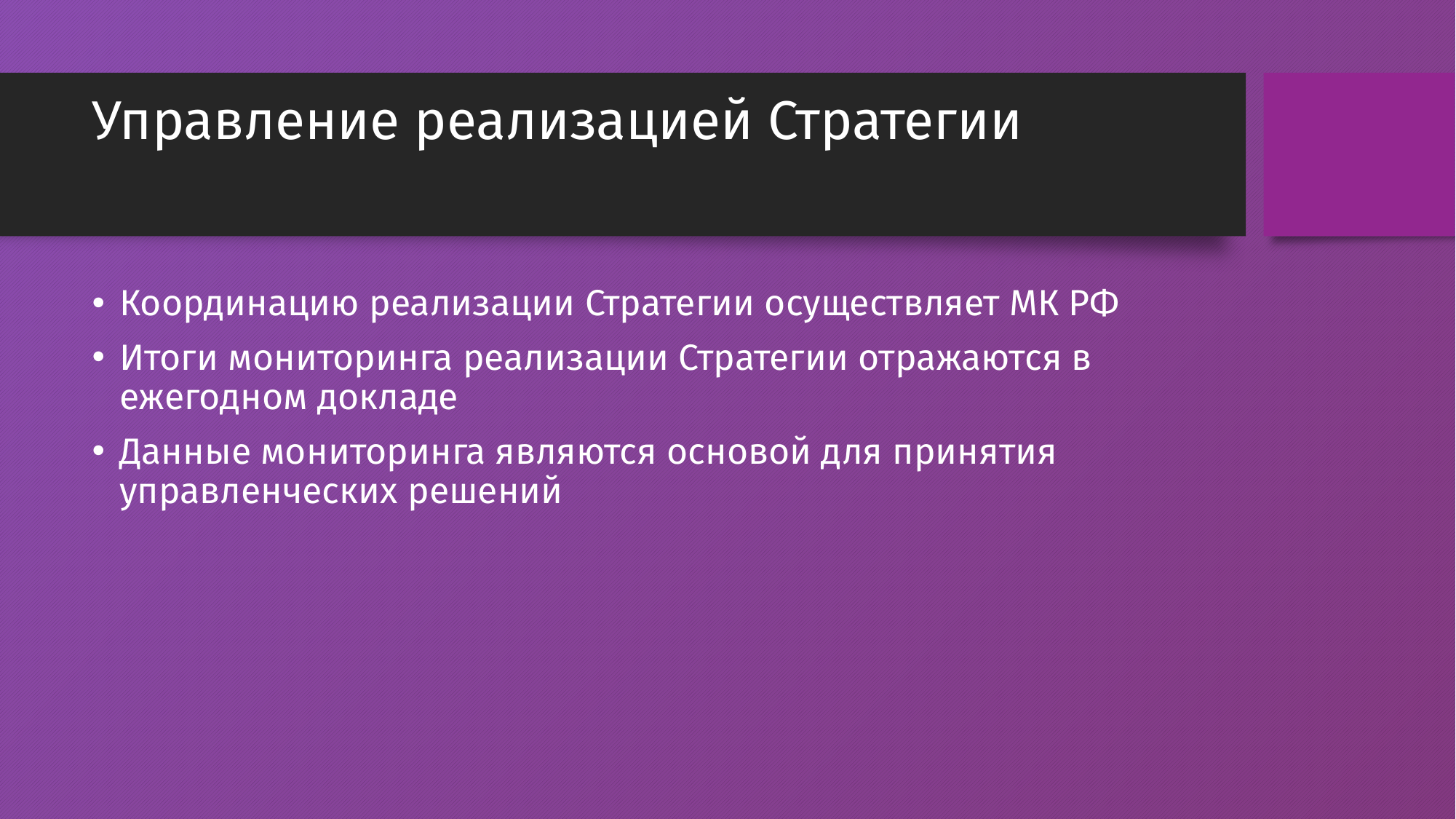

# Управление реализацией Стратегии
Координацию реализации Стратегии осуществляет МК РФ
Итоги мониторинга реализации Стратегии отражаются в ежегодном докладе
Данные мониторинга являются основой для принятия управленческих решений